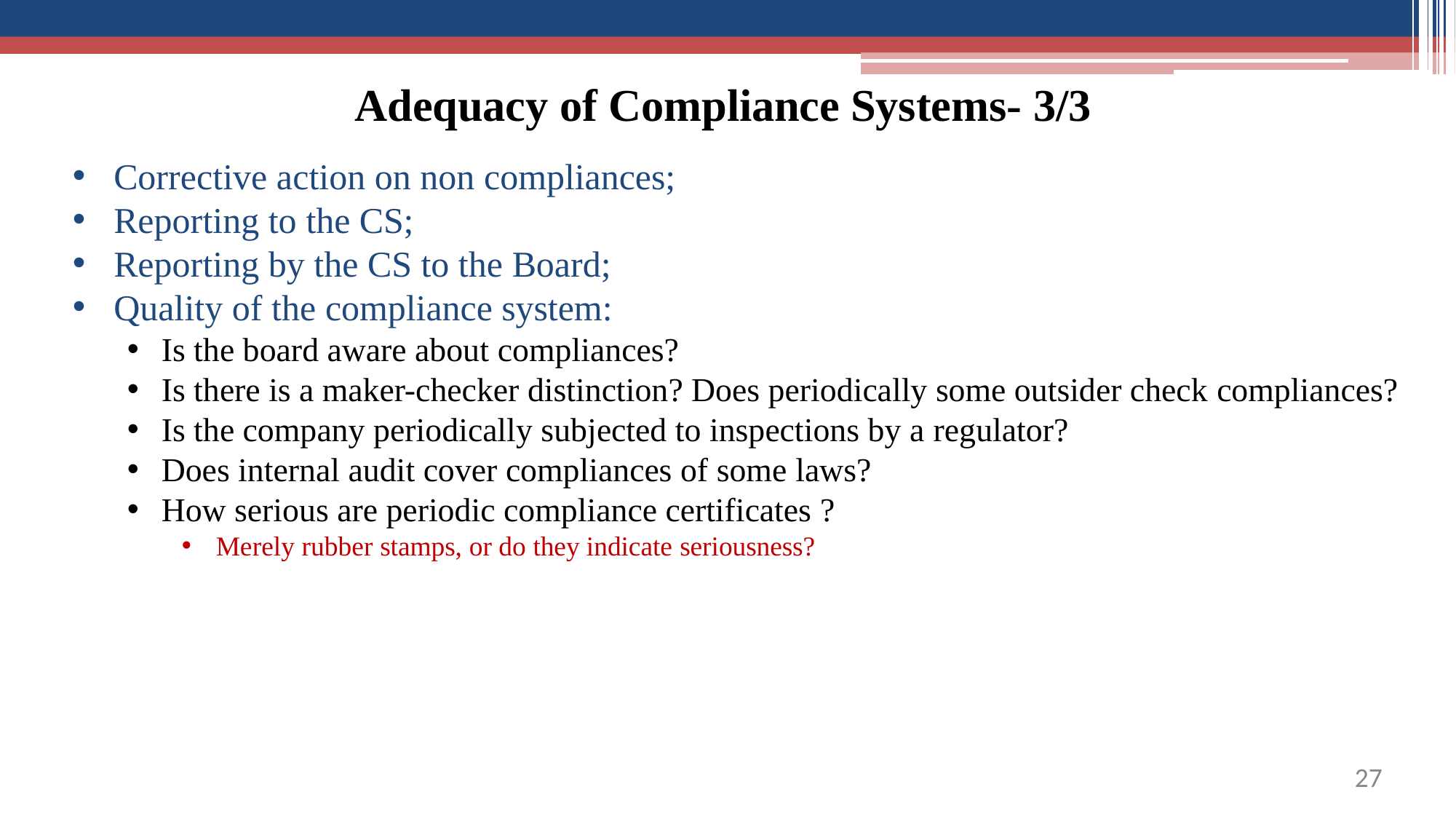

# Adequacy of Compliance Systems- 3/3
Corrective action on non compliances;
Reporting to the CS;
Reporting by the CS to the Board;
Quality of the compliance system:
Is the board aware about compliances?
Is there is a maker-checker distinction? Does periodically some outsider check compliances?
Is the company periodically subjected to inspections by a regulator?
Does internal audit cover compliances of some laws?
How serious are periodic compliance certificates ?
Merely rubber stamps, or do they indicate seriousness?
27